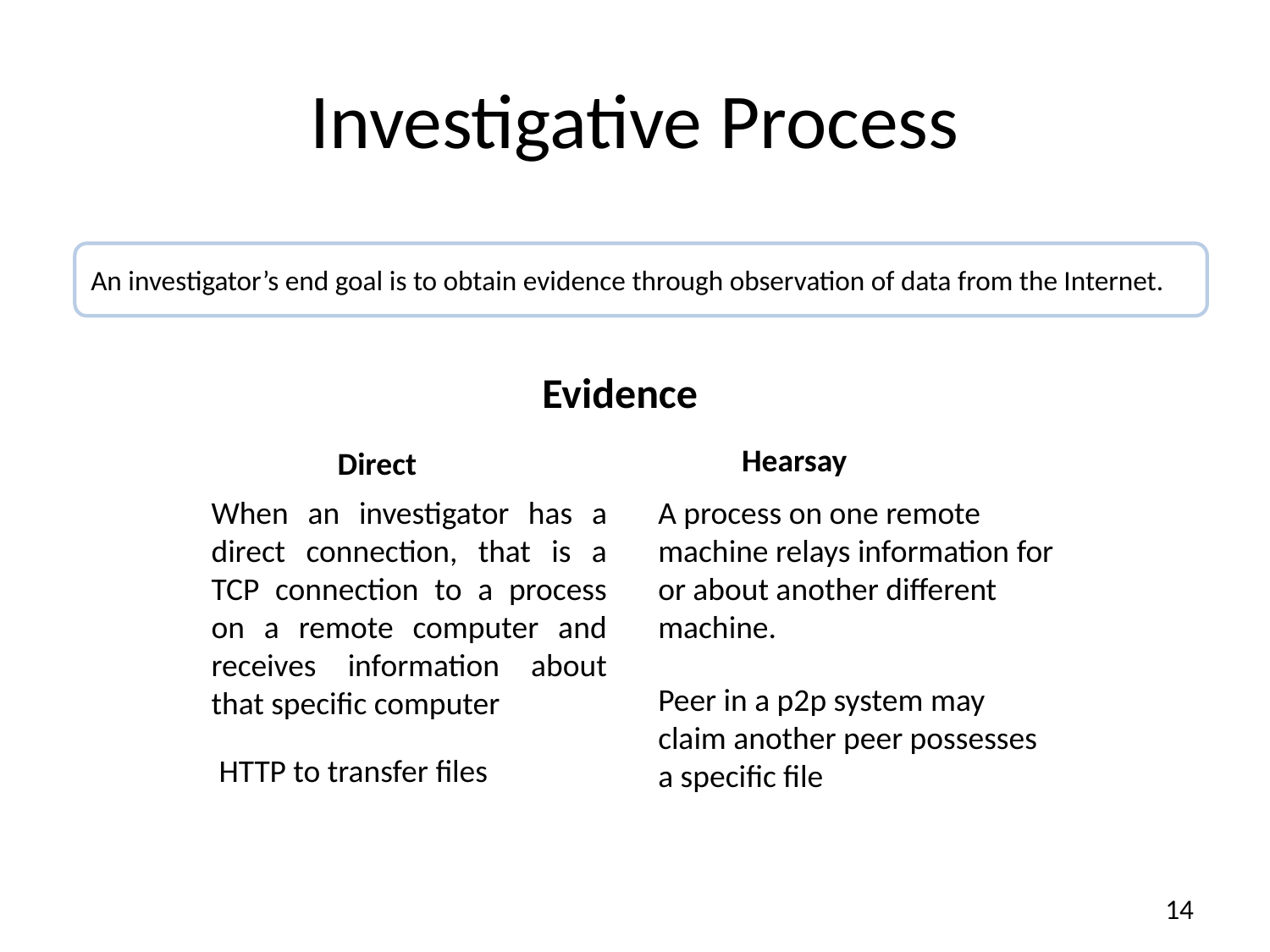

# Investigative Process

An investigator’s end goal is to obtain evidence through observation of data from the Internet.
Evidence
Hearsay
 Direct
When an investigator has a direct connection, that is a TCP connection to a process on a remote computer and receives information about that speciﬁc computer
A process on one remote  machine relays information for or about another different machine.
Peer in a p2p system may claim another peer possesses a speciﬁc ﬁle
 HTTP to transfer ﬁles
14